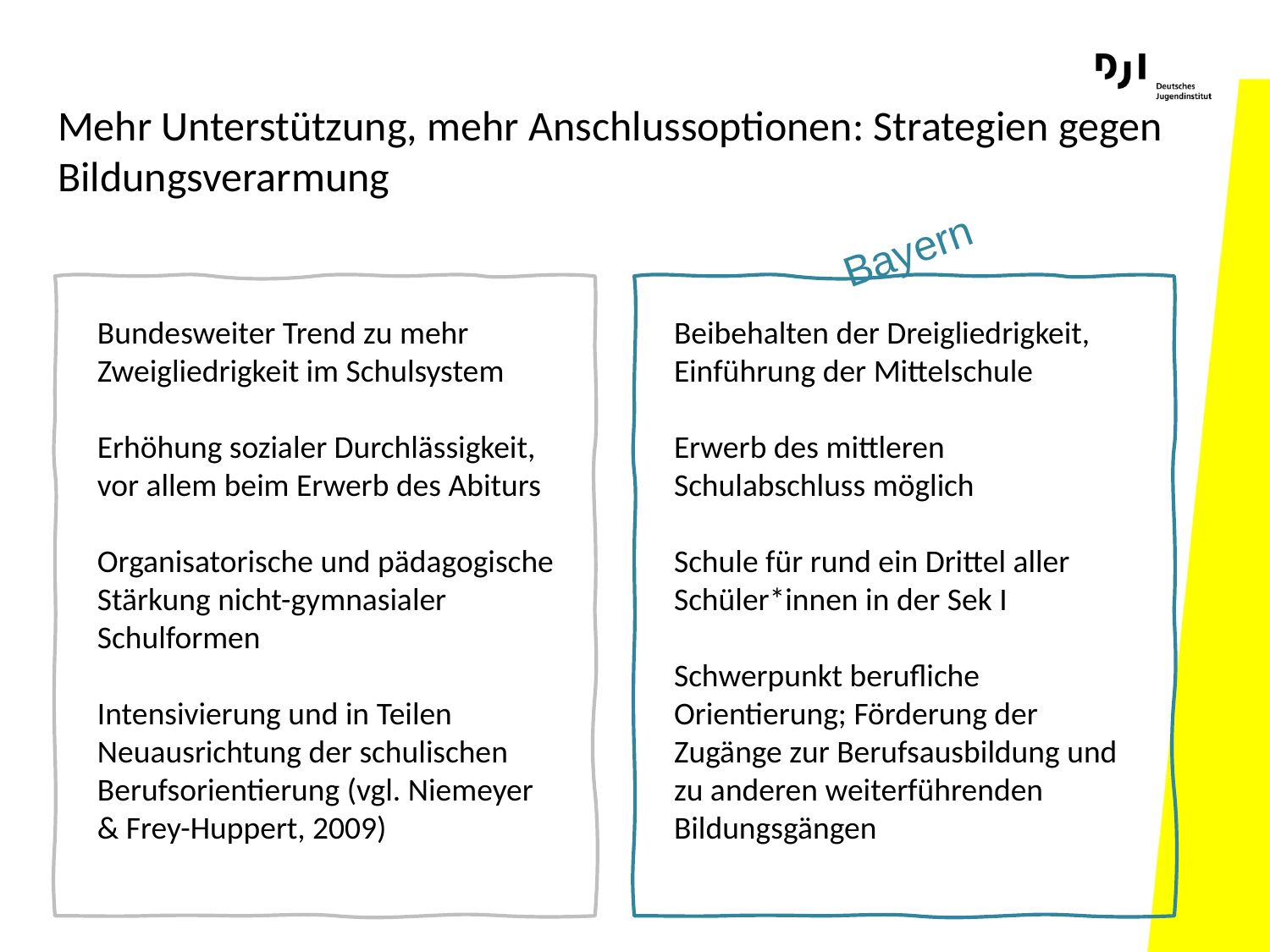

# Mehr Unterstützung, mehr Anschlussoptionen: Strategien gegen Bildungsverarmung
Bayern

Bundesweiter Trend zu mehr Zweigliedrigkeit im Schulsystem

Erhöhung sozialer Durchlässigkeit, vor allem beim Erwerb des Abiturs

Organisatorische und pädagogische Stärkung nicht-gymnasialer Schulformen

Intensivierung und in Teilen Neuausrichtung der schulischen Berufsorientierung (vgl. Niemeyer & Frey-Huppert, 2009)

Beibehalten der Dreigliedrigkeit, Einführung der Mittelschule

Erwerb des mittleren Schulabschluss möglich

Schule für rund ein Drittel aller Schüler*innen in der Sek I

Schwerpunkt berufliche Orientierung; Förderung der Zugänge zur Berufsausbildung und zu anderen weiterführenden  Bildungsgängen